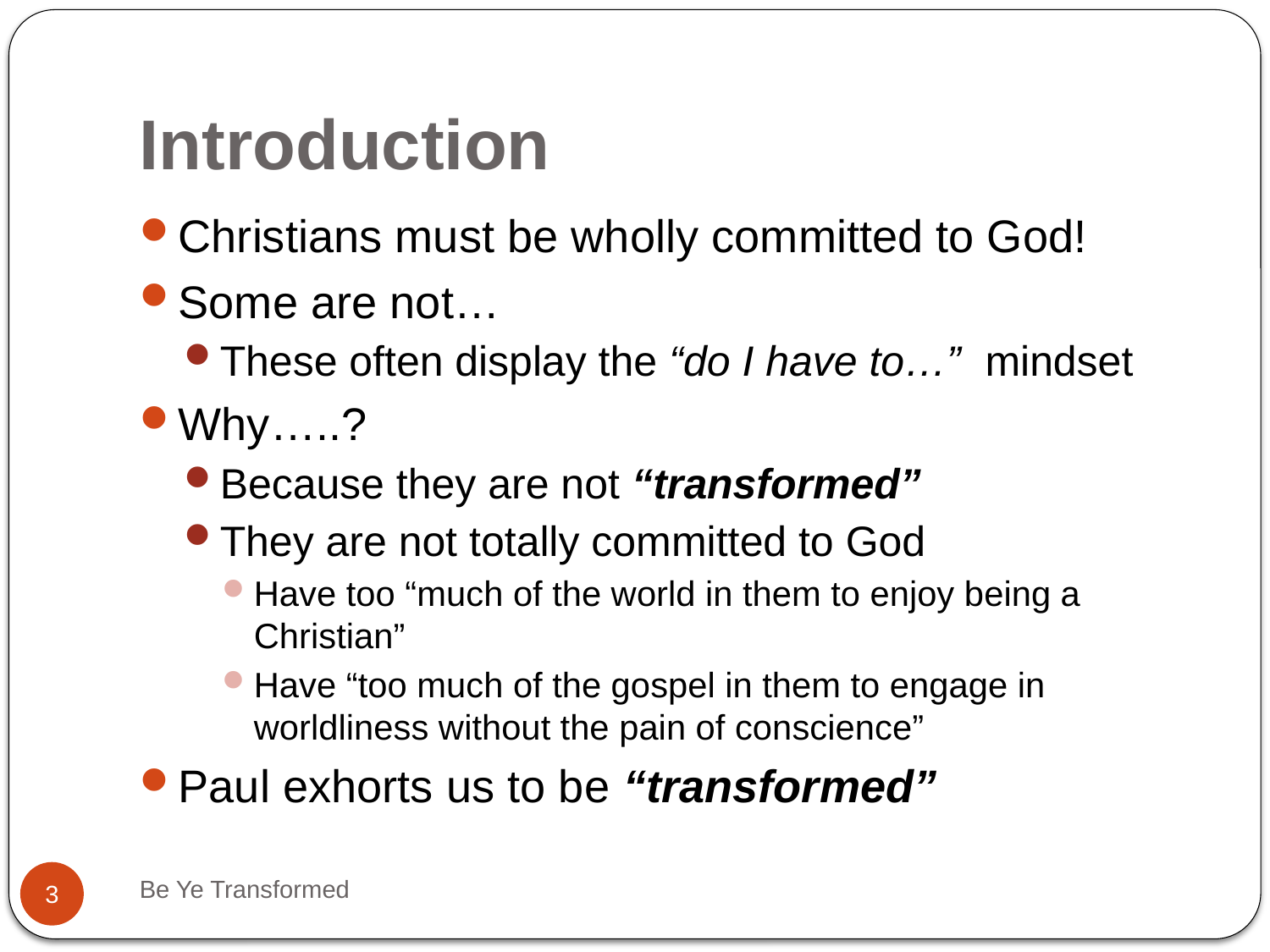

# Introduction
Christians must be wholly committed to God!
Some are not…
These often display the “do I have to…”  mindset
Why…..?
Because they are not “transformed”
They are not totally committed to God
Have too “much of the world in them to enjoy being a Christian”
Have “too much of the gospel in them to engage in worldliness without the pain of conscience”
Paul exhorts us to be “transformed”

Be Ye Transformed
3